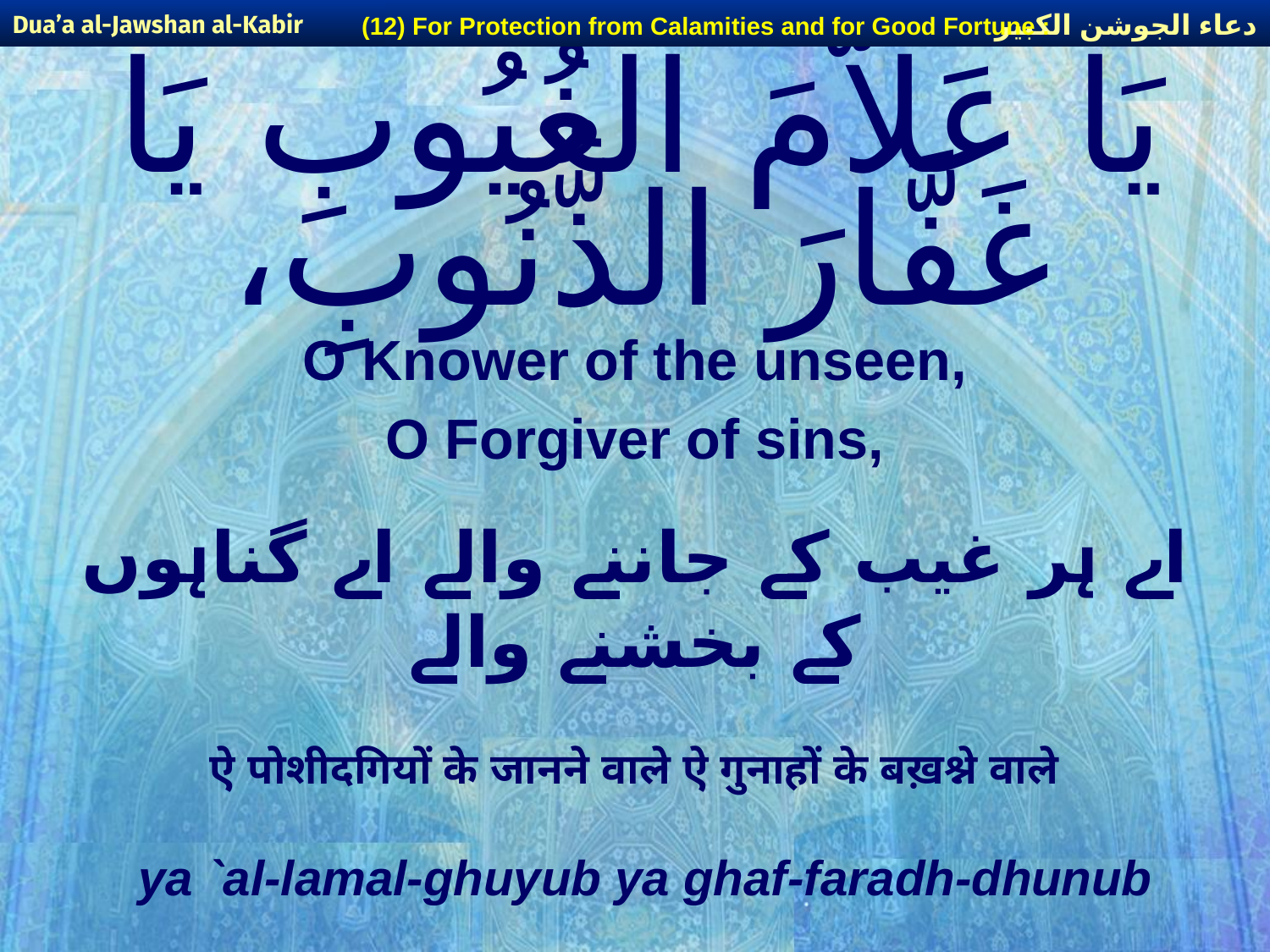

دعاء الجوشن الكبير
Dua’a al-Jawshan al-Kabir
(12) For Protection from Calamities and for Good Fortune :
# يَا عَلاَّمَ الْغُيُوبِ يَا غَفَّارَ الذُّنُوبِ،
O Knower of the unseen,
O Forgiver of sins,
اے ہر غیب کے جاننے والے اے گناہوں کے بخشنے والے
ऐ पोशीदगियों के जानने वाले ऐ गुनाहों के बख़श्ने वाले
ya `al-lamal-ghuyub ya ghaf-faradh-dhunub